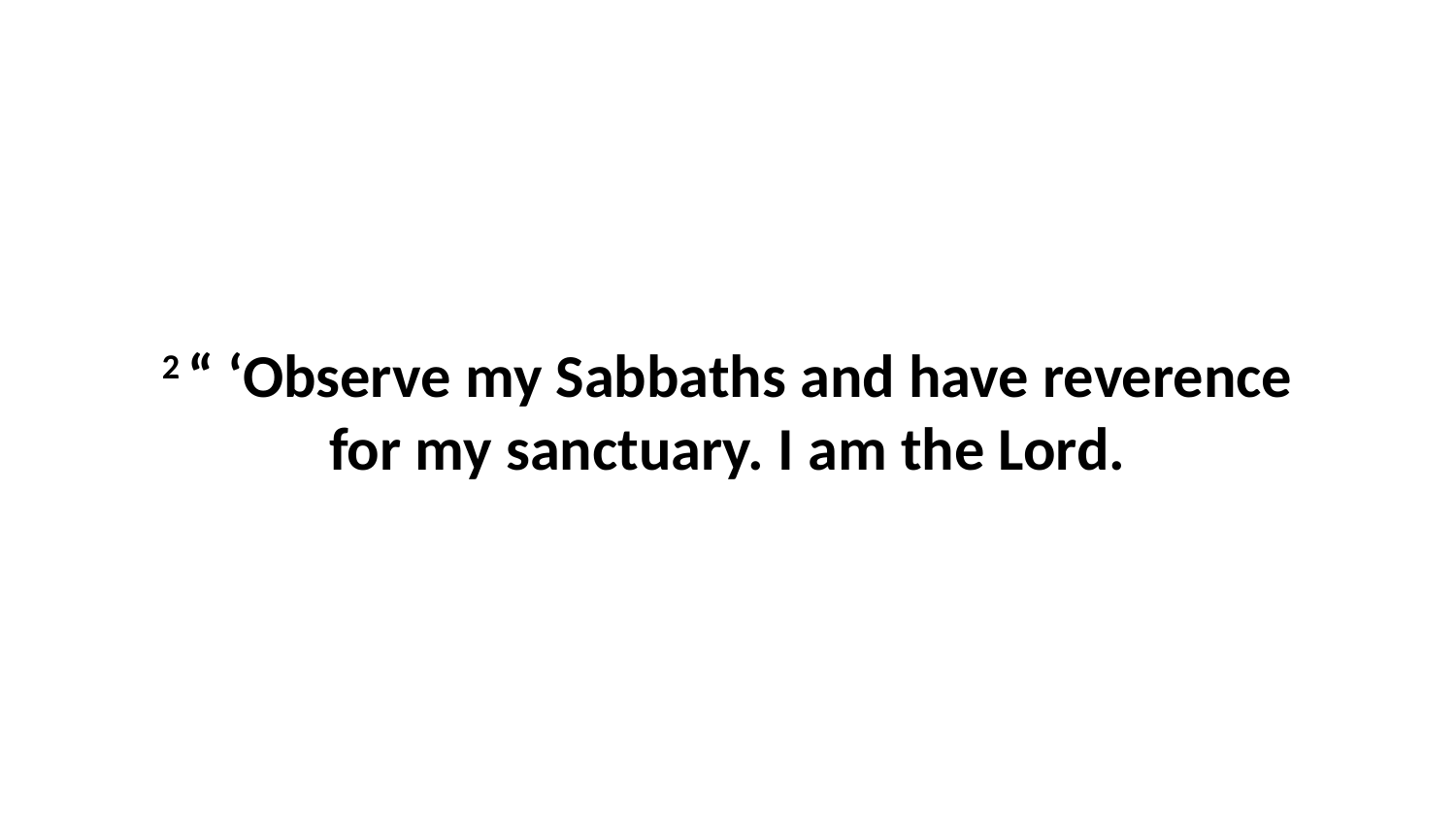

2 “ ‘Observe my Sabbaths and have reverence for my sanctuary. I am the Lord.